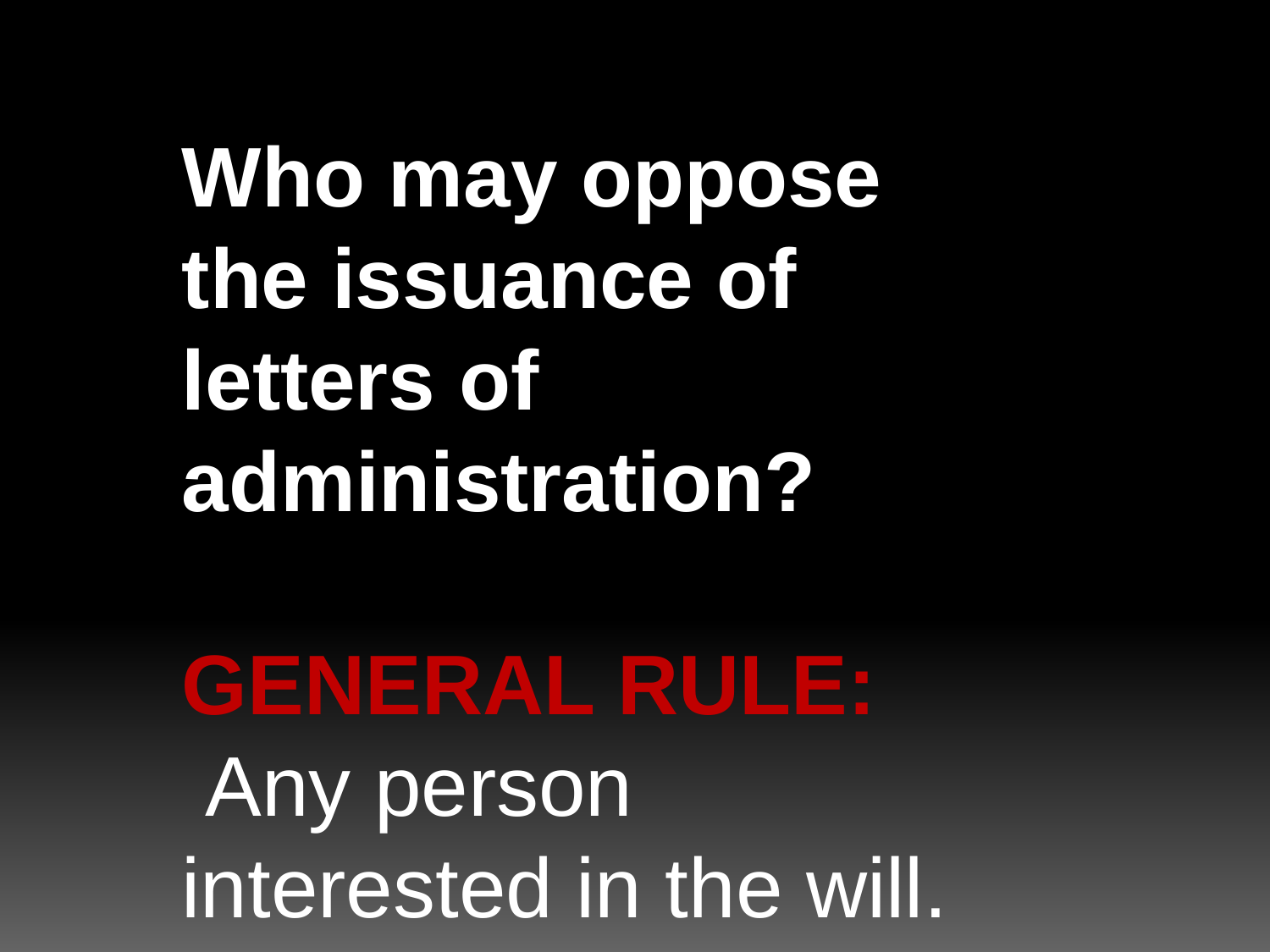

Who may oppose the issuance of letters of administration?

GENERAL RULE:
 Any person interested in the will. (Section 1)